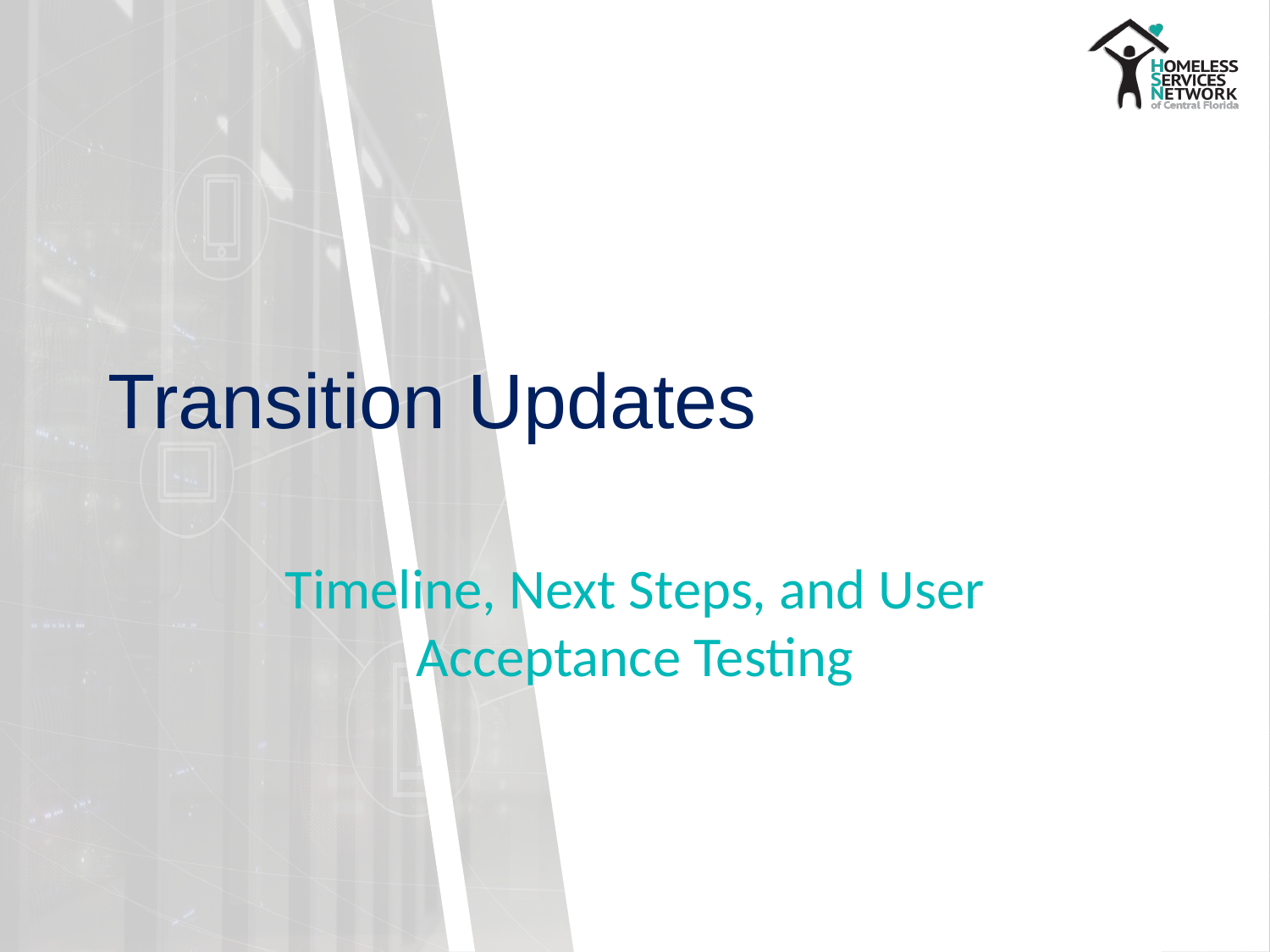

# Transition Updates
Timeline, Next Steps, and User Acceptance Testing